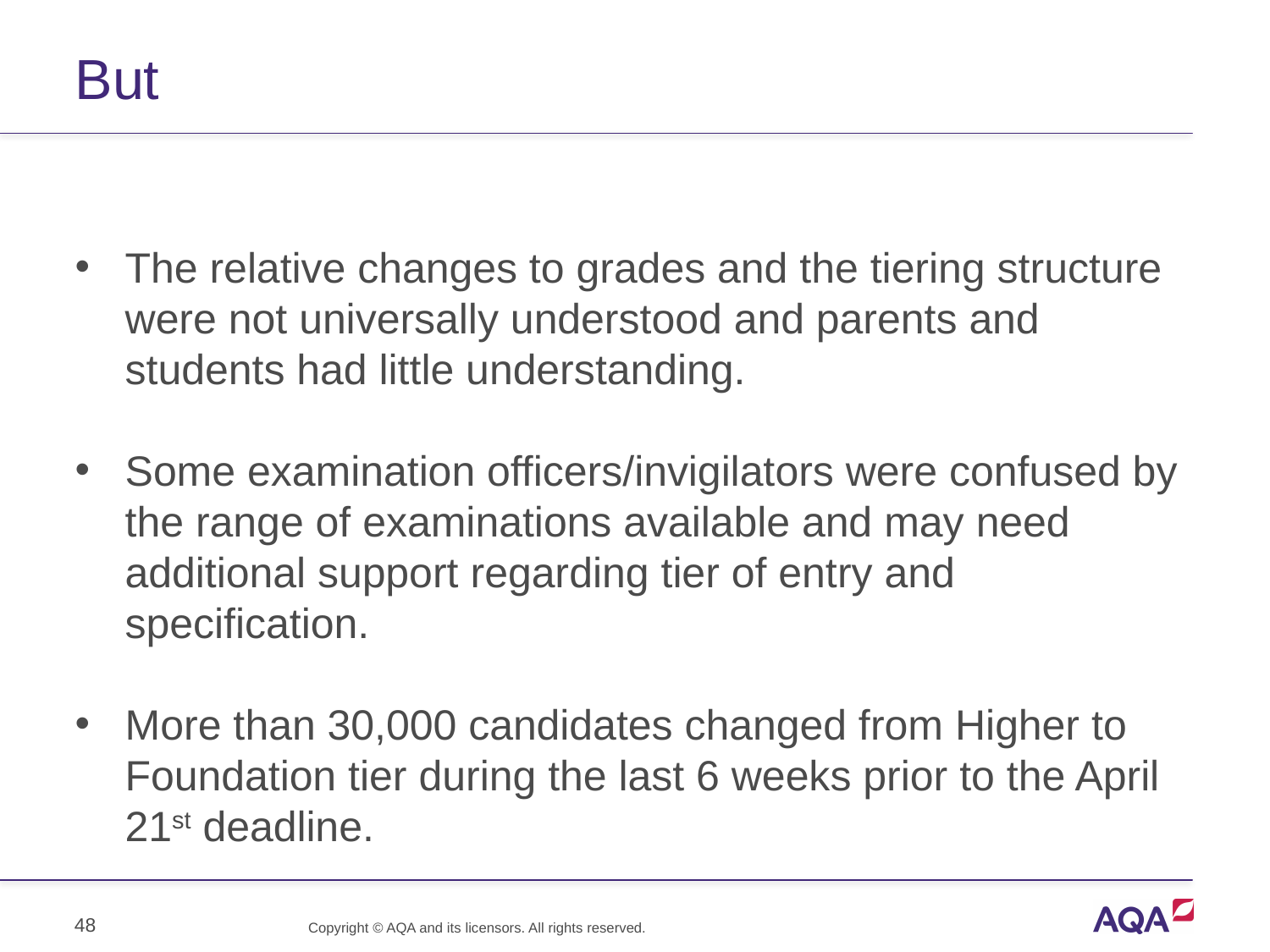

# But
The relative changes to grades and the tiering structure were not universally understood and parents and students had little understanding.

Some examination officers/invigilators were confused by the range of examinations available and may need additional support regarding tier of entry and specification.

More than 30,000 candidates changed from Higher to Foundation tier during the last 6 weeks prior to the April 21st deadline.

48
Copyright © AQA and its licensors. All rights reserved.